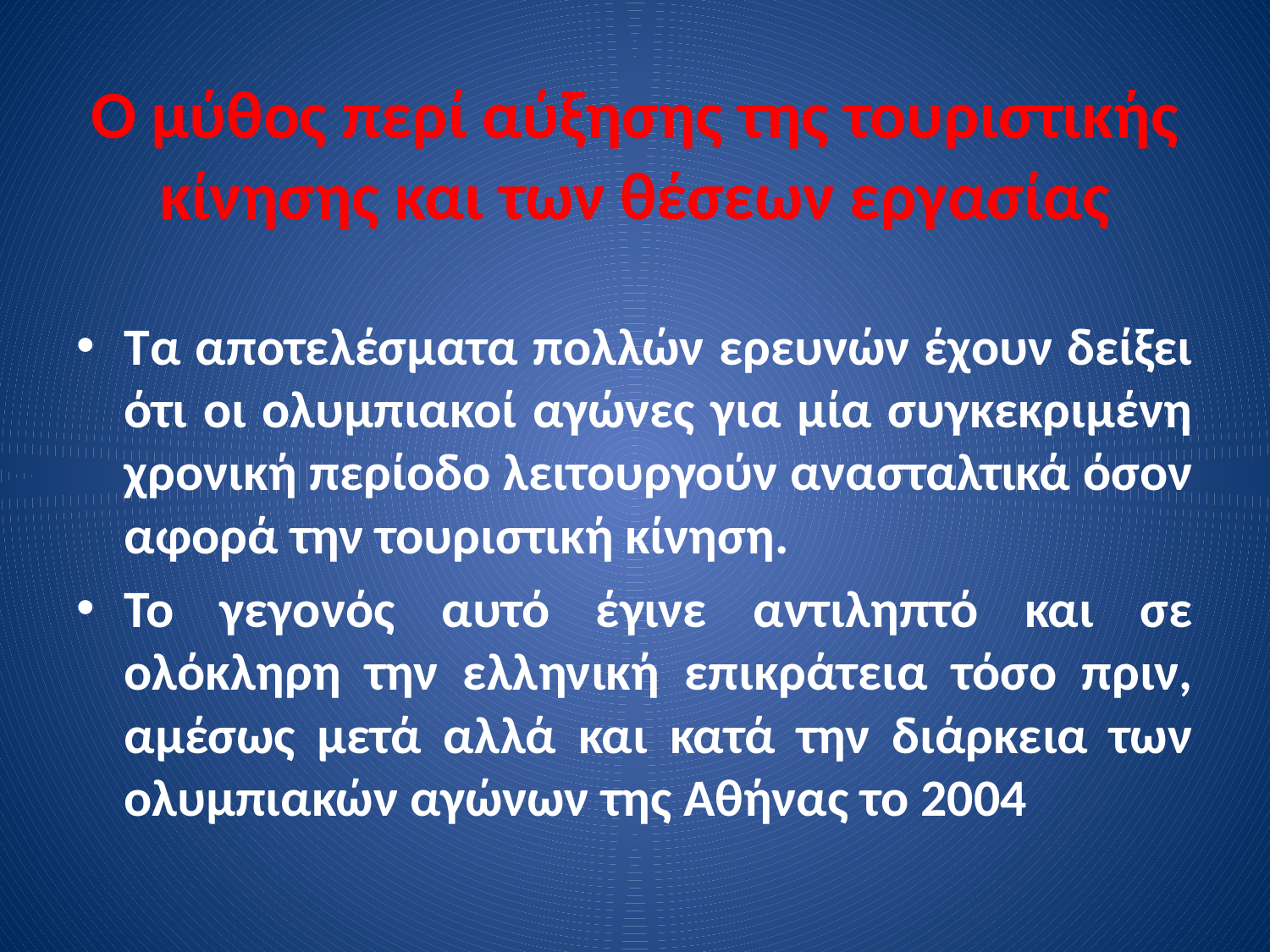

# Ο μύθος περί αύξησης της τουριστικής κίνησης και των θέσεων εργασίας
Τα αποτελέσματα πολλών ερευνών έχουν δείξει ότι οι ολυμπιακοί αγώνες για μία συγκεκριμένη χρονική περίοδο λειτουργούν ανασταλτικά όσον αφορά την τουριστική κίνηση.
Το γεγονός αυτό έγινε αντιληπτό και σε ολόκληρη την ελληνική επικράτεια τόσο πριν, αμέσως μετά αλλά και κατά την διάρκεια των ολυμπιακών αγώνων της Αθήνας το 2004